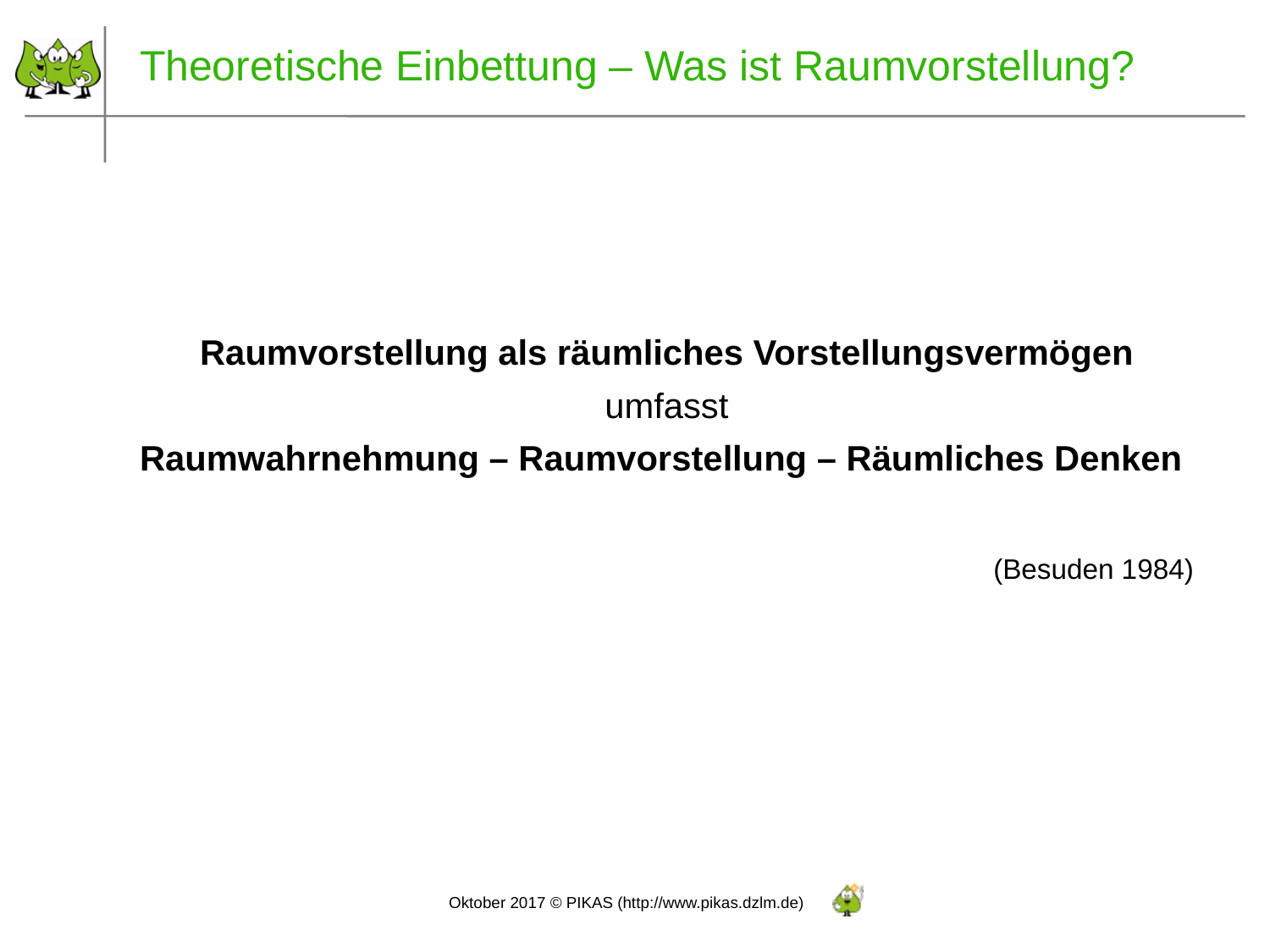

# Theoretische Einbettung – Was ist Raumvorstellung?

Raumvorstellung als räumliches Vorstellungsvermögen
umfasst
Raumwahrnehmung – Raumvorstellung – Räumliches Denken

(Besuden 1984)